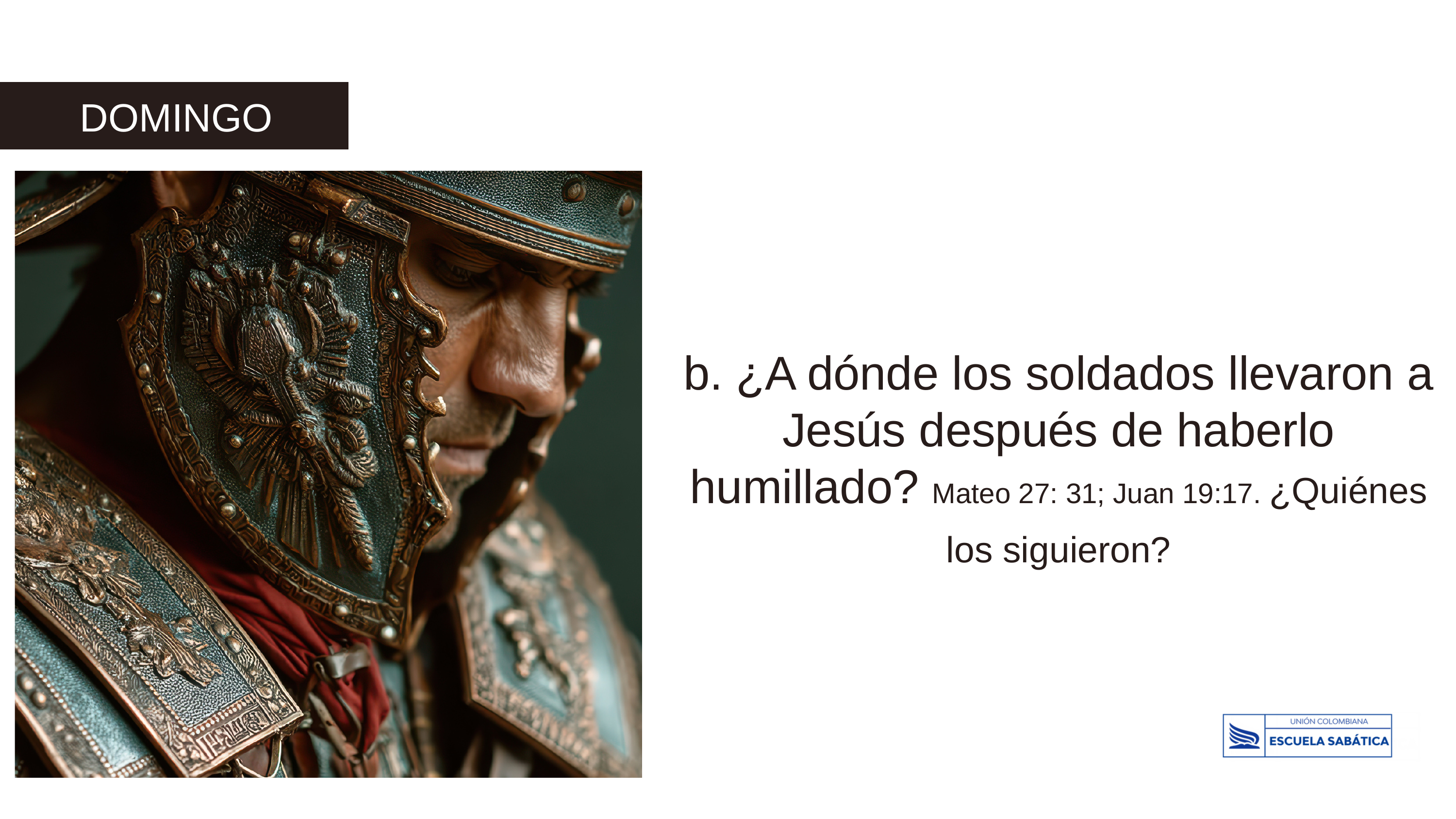

DOMINGO

b. ¿A dónde los soldados llevaron a Jesús después de haberlo humillado? Mateo 27: 31; Juan 19:17. ¿Quiénes los siguieron?